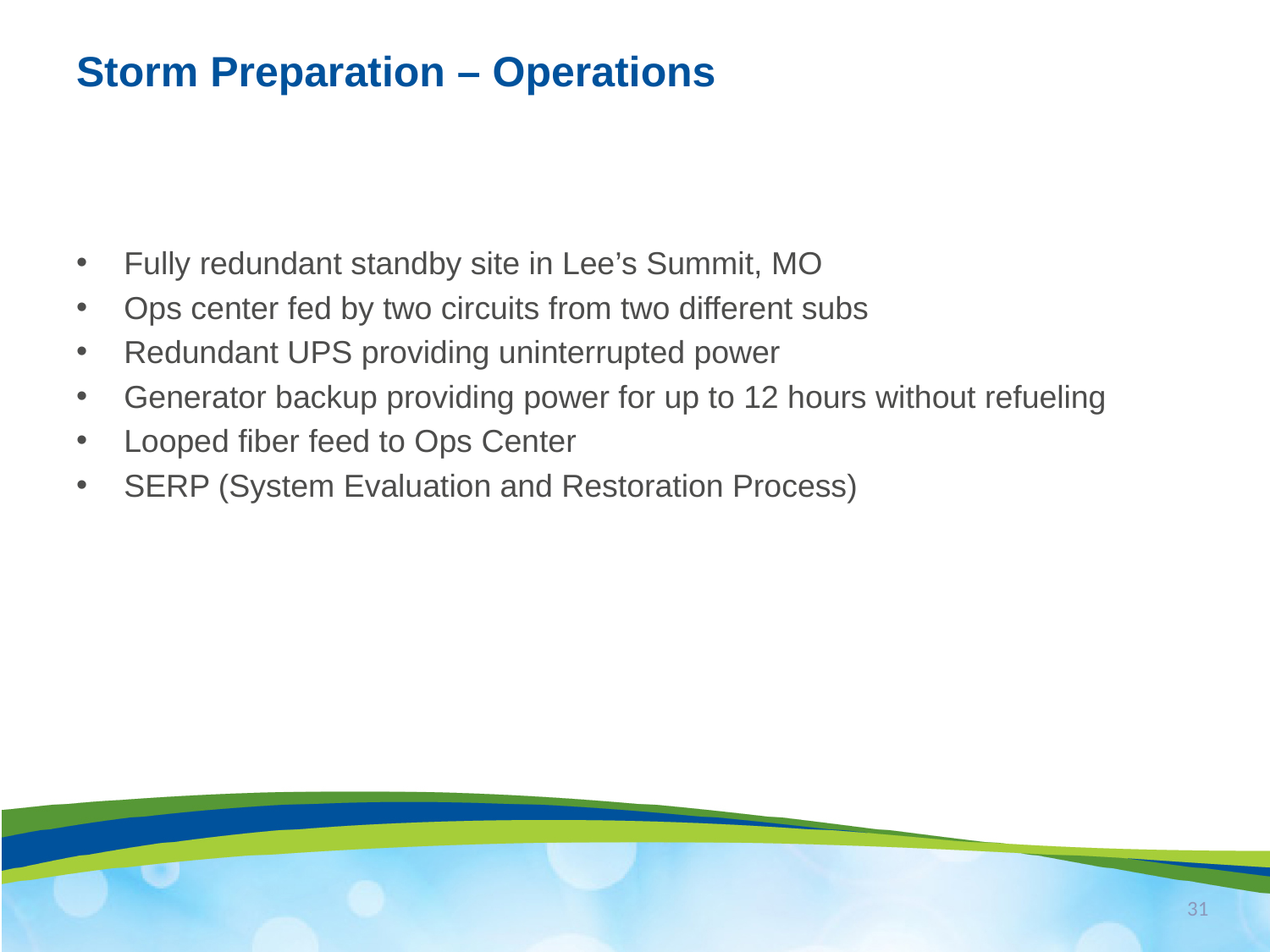

# Storm Preparation – Operations

Fully redundant standby site in Lee’s Summit, MO
Ops center fed by two circuits from two different subs
Redundant UPS providing uninterrupted power
Generator backup providing power for up to 12 hours without refueling
Looped fiber feed to Ops Center
SERP (System Evaluation and Restoration Process)

31